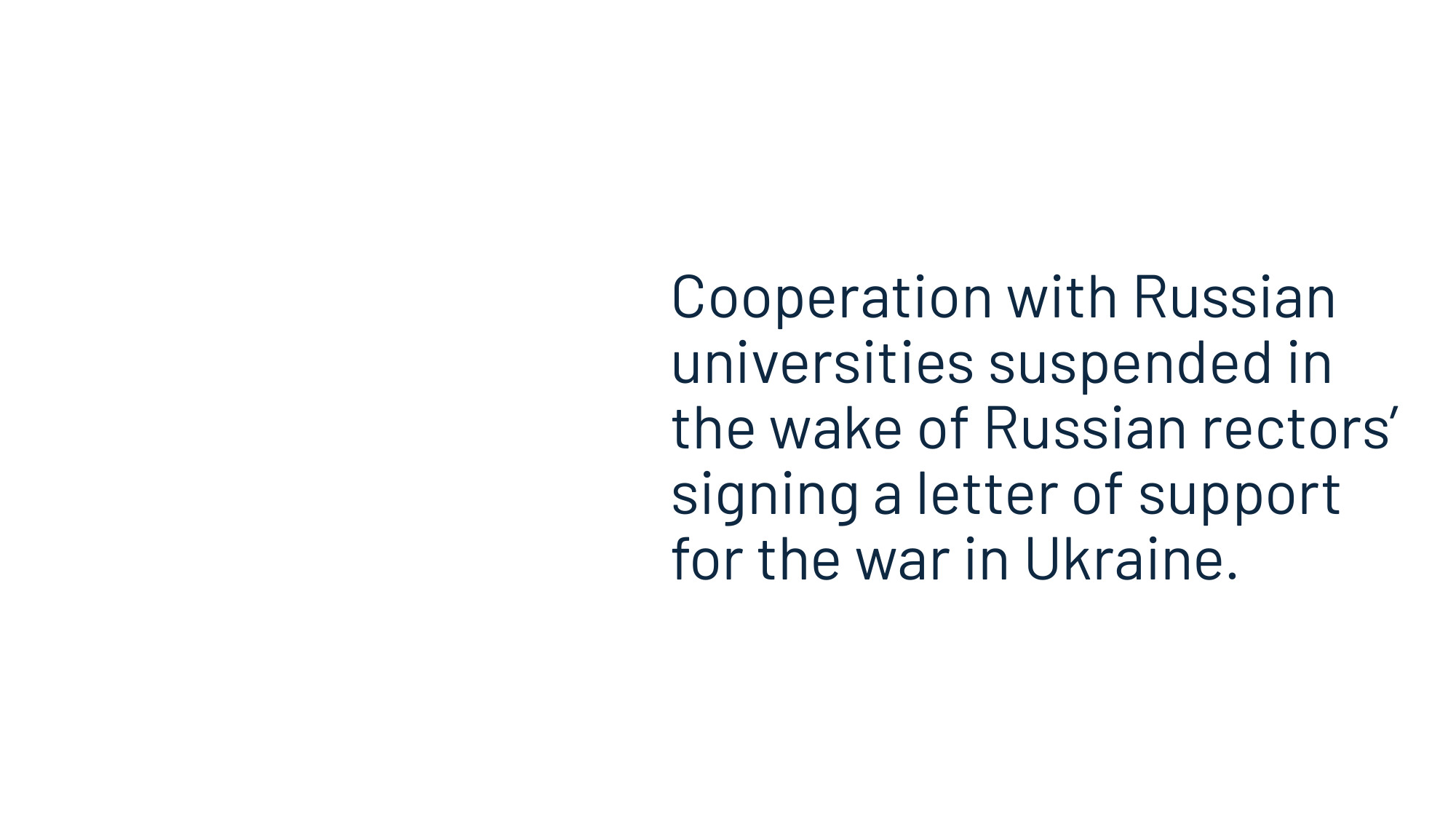

Cooperation with Russian universities suspended in the wake of Russian rectors’ signing a letter of support for the war in Ukraine.
#